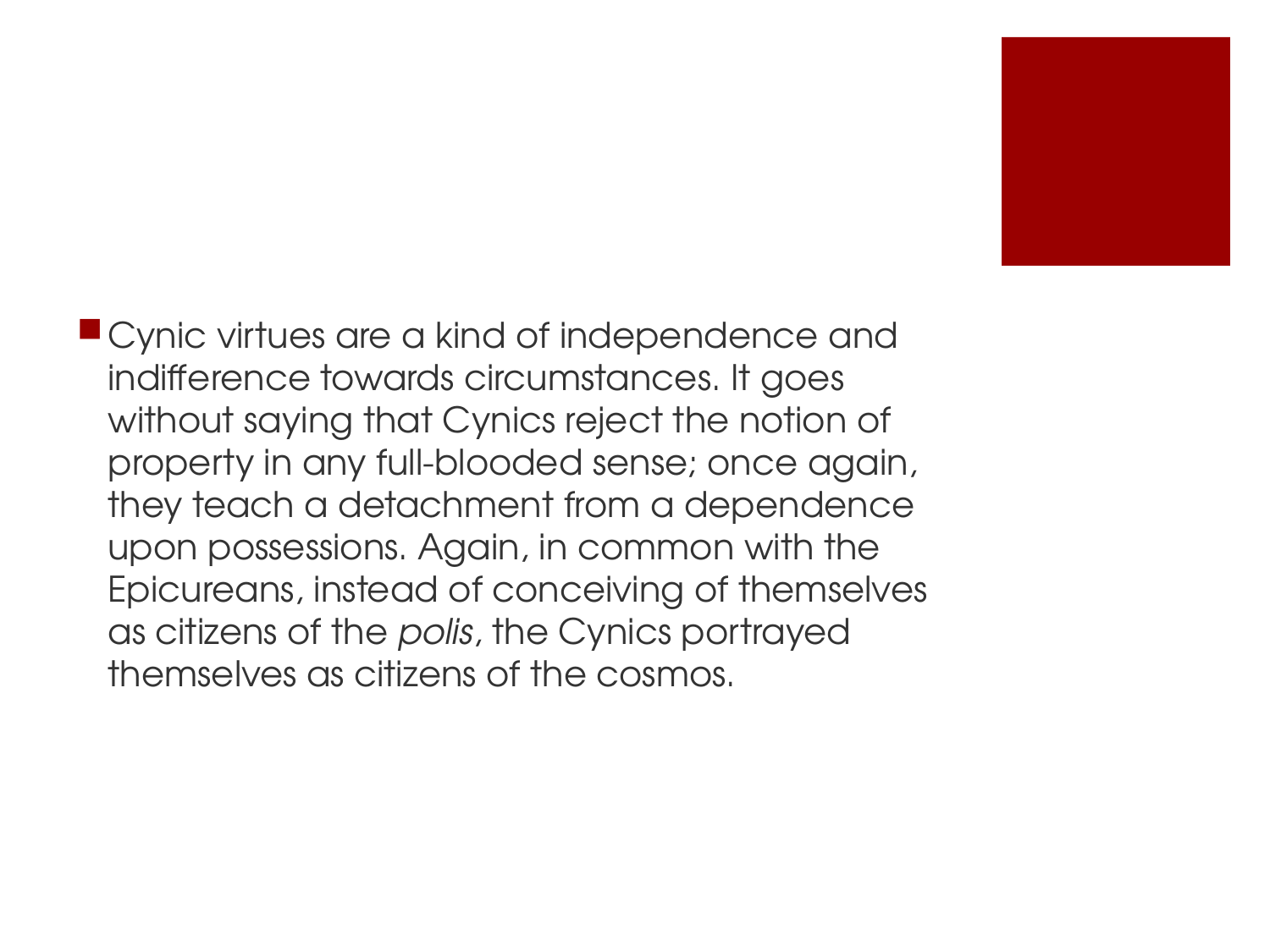

#
Cynic virtues are a kind of independence and indifference towards circumstances. It goes without saying that Cynics reject the notion of property in any full-blooded sense; once again, they teach a detachment from a dependence upon possessions. Again, in common with the Epicureans, instead of conceiving of themselves as citizens of the polis, the Cynics portrayed themselves as citizens of the cosmos.